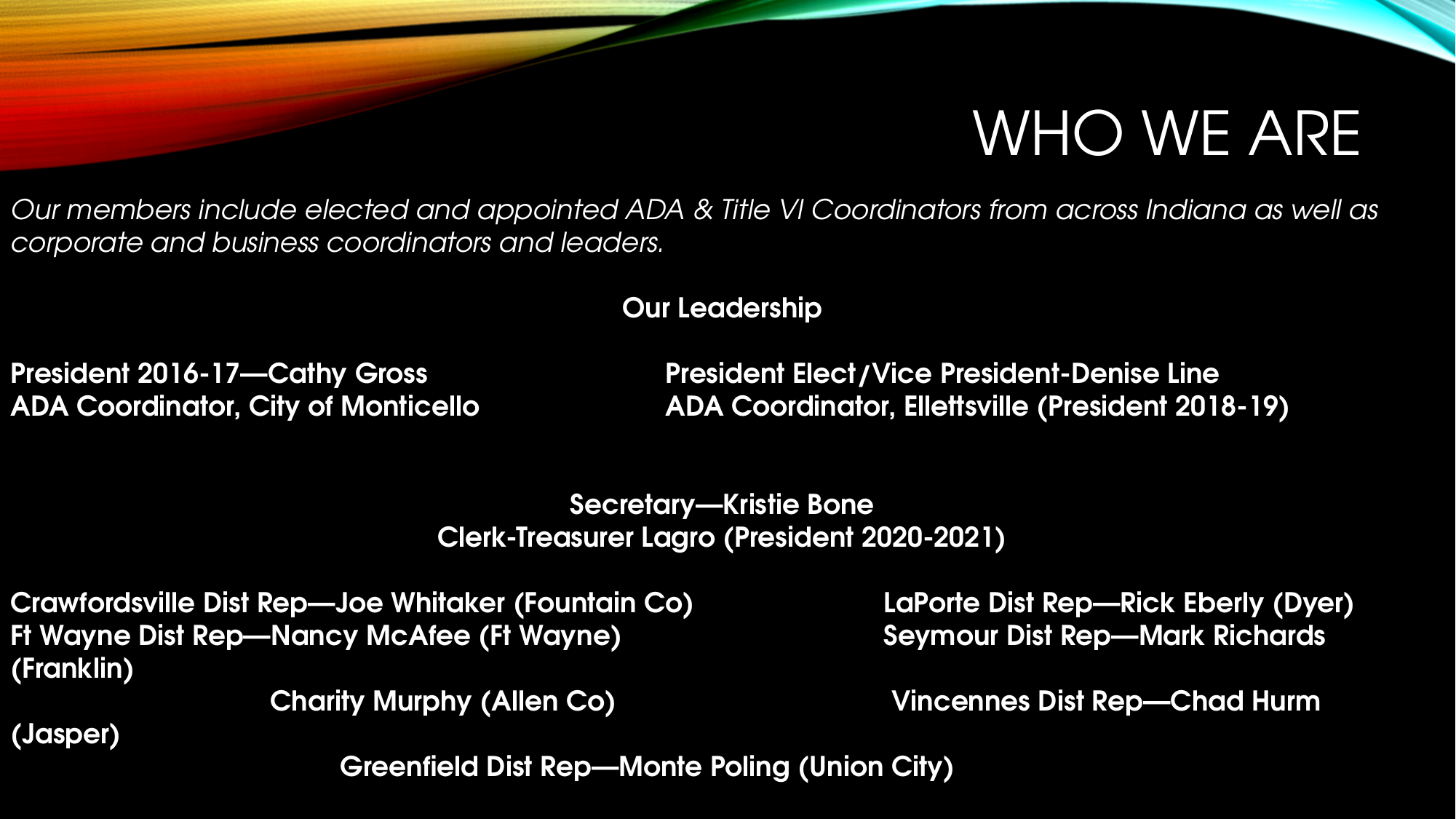

# Who we are
Our members include elected and appointed ADA & Title VI Coordinators from across Indiana as well as corporate and business coordinators and leaders.

Our Leadership

President 2016-17—Cathy Gross			President Elect/Vice President-Denise Line
ADA Coordinator, City of Monticello 		ADA Coordinator, Ellettsville (President 2018-19)

Secretary—Kristie Bone
Clerk-Treasurer Lagro (President 2020-2021)

Crawfordsville Dist Rep—Joe Whitaker (Fountain Co)		LaPorte Dist Rep—Rick Eberly (Dyer)
Ft Wayne Dist Rep—Nancy McAfee (Ft Wayne)			Seymour Dist Rep—Mark Richards (Franklin)
                                  Charity Murphy (Allen Co)			 Vincennes Dist Rep—Chad Hurm (Jasper)
Greenfield Dist Rep—Monte Poling (Union City)